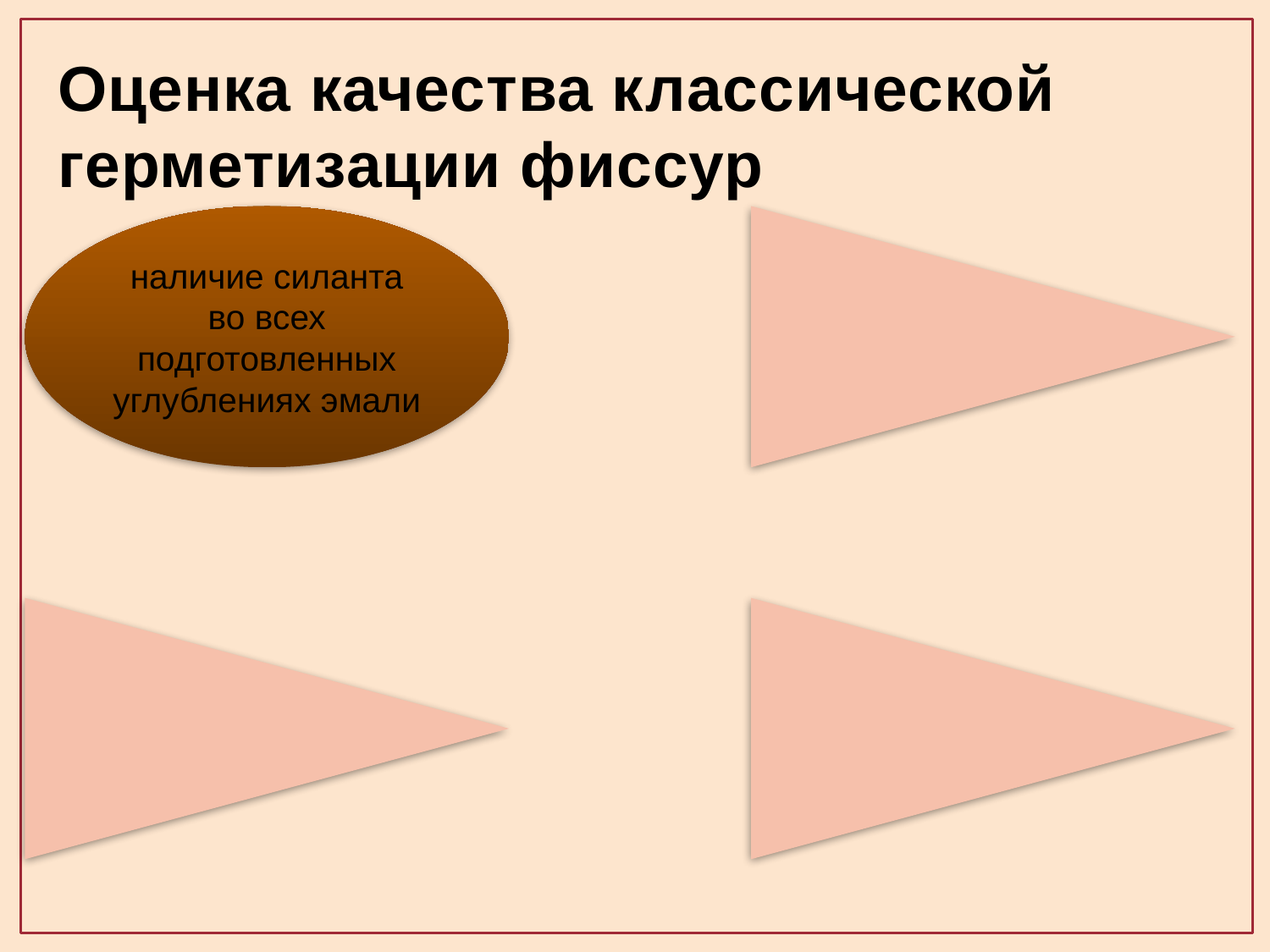

# Оценка качества классической герметизации фиссур
наличие силанта во всех подготовленных углублениях эмали